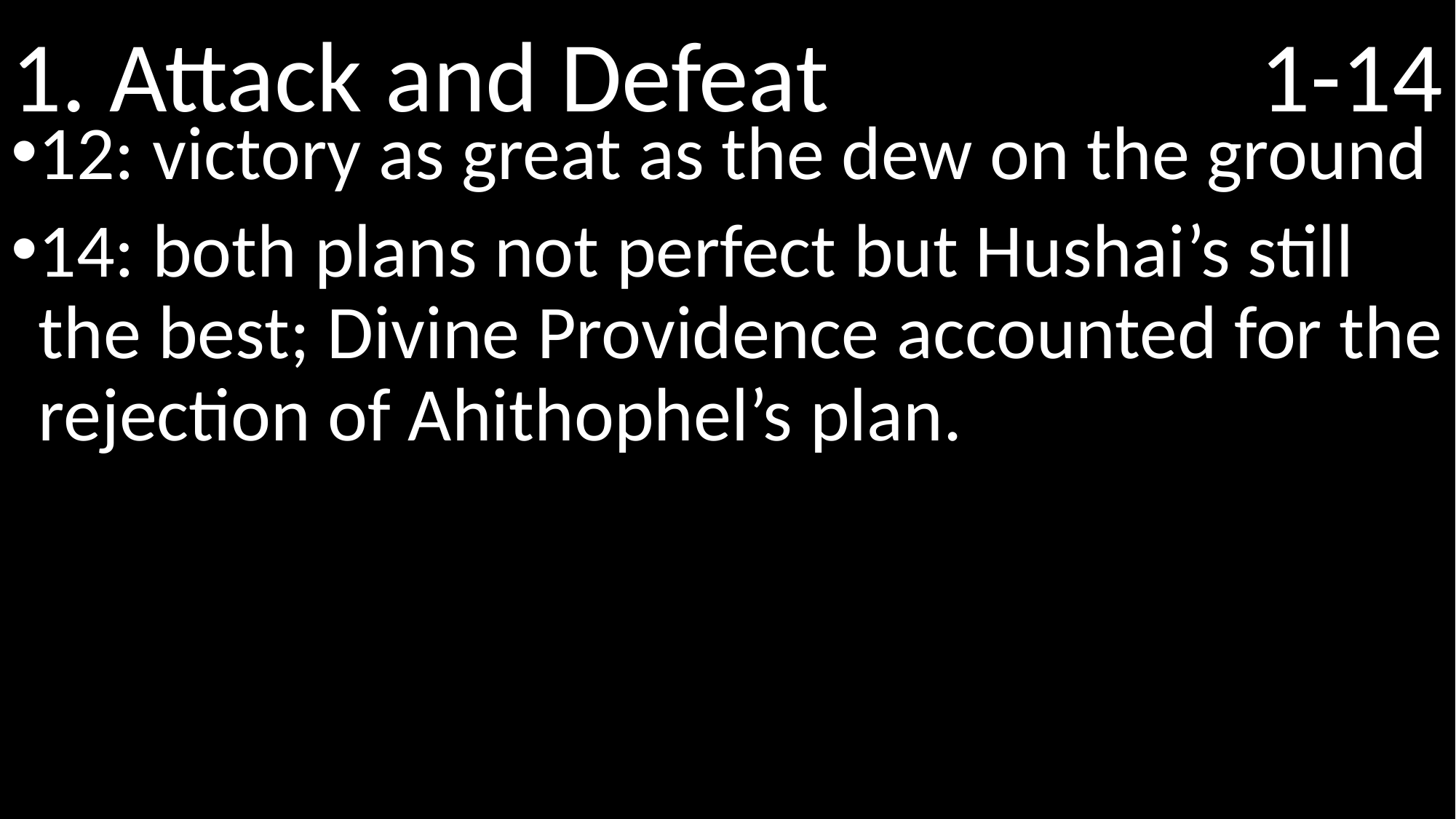

# 1. Attack and Defeat			       1-14
12: victory as great as the dew on the ground
14: both plans not perfect but Hushai’s still the best; Divine Providence accounted for the rejection of Ahithophel’s plan.